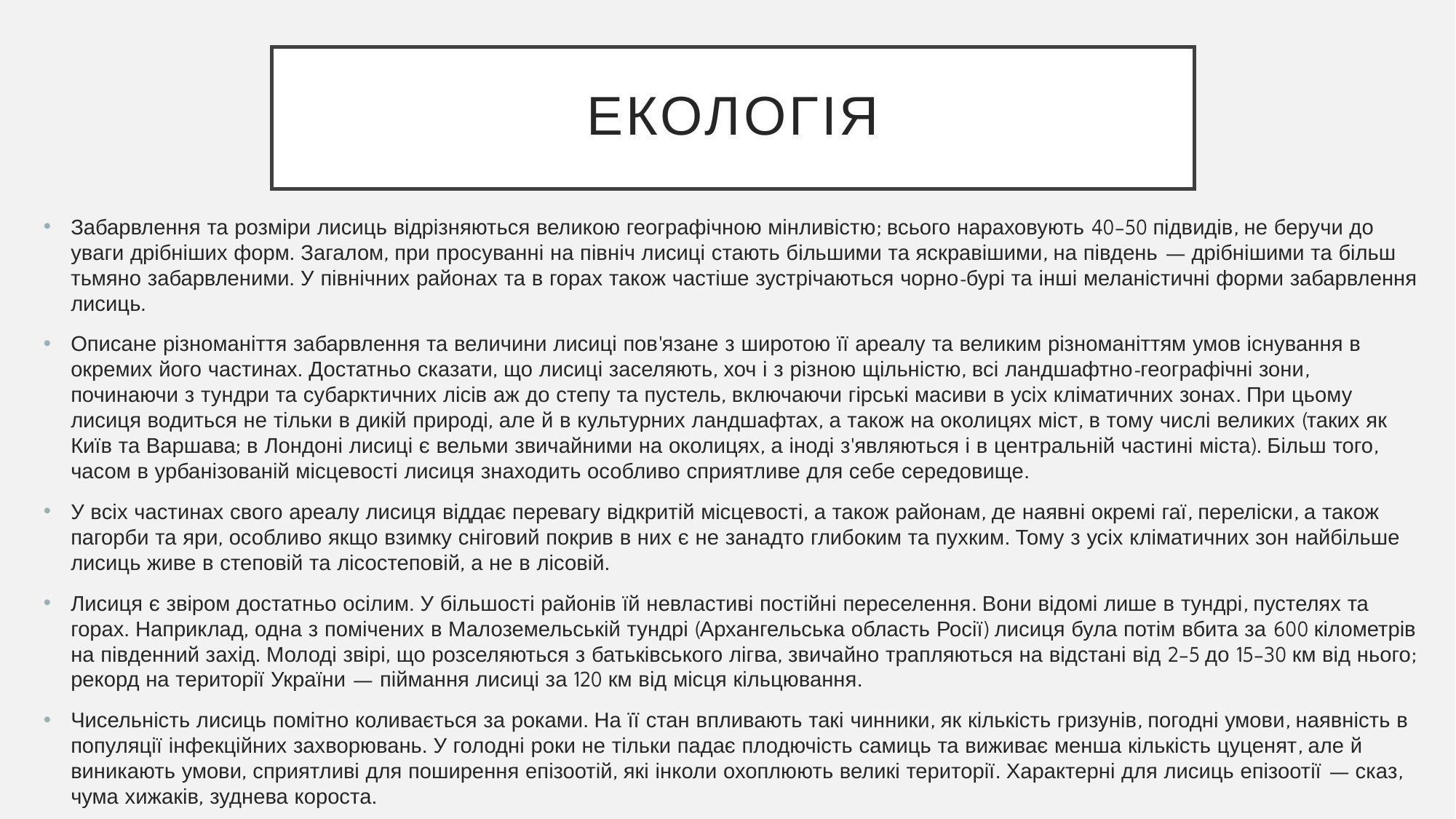

# Екологія
Забарвлення та розміри лисиць відрізняються великою географічною мінливістю; всього нараховують 40–50 підвидів, не беручи до уваги дрібніших форм. Загалом, при просуванні на північ лисиці стають більшими та яскравішими, на південь — дрібнішими та більш тьмяно забарвленими. У північних районах та в горах також частіше зустрічаються чорно-бурі та інші меланістичні форми забарвлення лисиць.
Описане різноманіття забарвлення та величини лисиці пов'язане з широтою її ареалу та великим різноманіттям умов існування в окремих його частинах. Достатньо сказати, що лисиці заселяють, хоч і з різною щільністю, всі ландшафтно-географічні зони, починаючи з тундри та субарктичних лісів аж до степу та пустель, включаючи гірські масиви в усіх кліматичних зонах. При цьому лисиця водиться не тільки в дикій природі, але й в культурних ландшафтах, а також на околицях міст, в тому числі великих (таких як Київ та Варшава; в Лондоні лисиці є вельми звичайними на околицях, а іноді з'являються і в центральній частині міста). Більш того, часом в урбанізованій місцевості лисиця знаходить особливо сприятливе для себе середовище.
У всіх частинах свого ареалу лисиця віддає перевагу відкритій місцевості, а також районам, де наявні окремі гаї, переліски, а також пагорби та яри, особливо якщо взимку сніговий покрив в них є не занадто глибоким та пухким. Тому з усіх кліматичних зон найбільше лисиць живе в степовій та лісостеповій, а не в лісовій.
Лисиця є звіром достатньо осілим. У більшості районів їй невластиві постійні переселення. Вони відомі лише в тундрі, пустелях та горах. Наприклад, одна з помічених в Малоземельській тундрі (Архангельська область Росії) лисиця була потім вбита за 600 кілометрів на південний захід. Молоді звірі, що розселяються з батьківського лігва, звичайно трапляються на відстані від 2–5 до 15–30 км від нього; рекорд на території України — піймання лисиці за 120 км від місця кільцювання.
Чисельність лисиць помітно коливається за роками. На її стан впливають такі чинники, як кількість гризунів, погодні умови, наявність в популяції інфекційних захворювань. У голодні роки не тільки падає плодючість самиць та виживає менша кількість цуценят, але й виникають умови, сприятливі для поширення епізоотій, які інколи охоплюють великі території. Характерні для лисиць епізоотії — сказ, чума хижаків, зуднева короста.